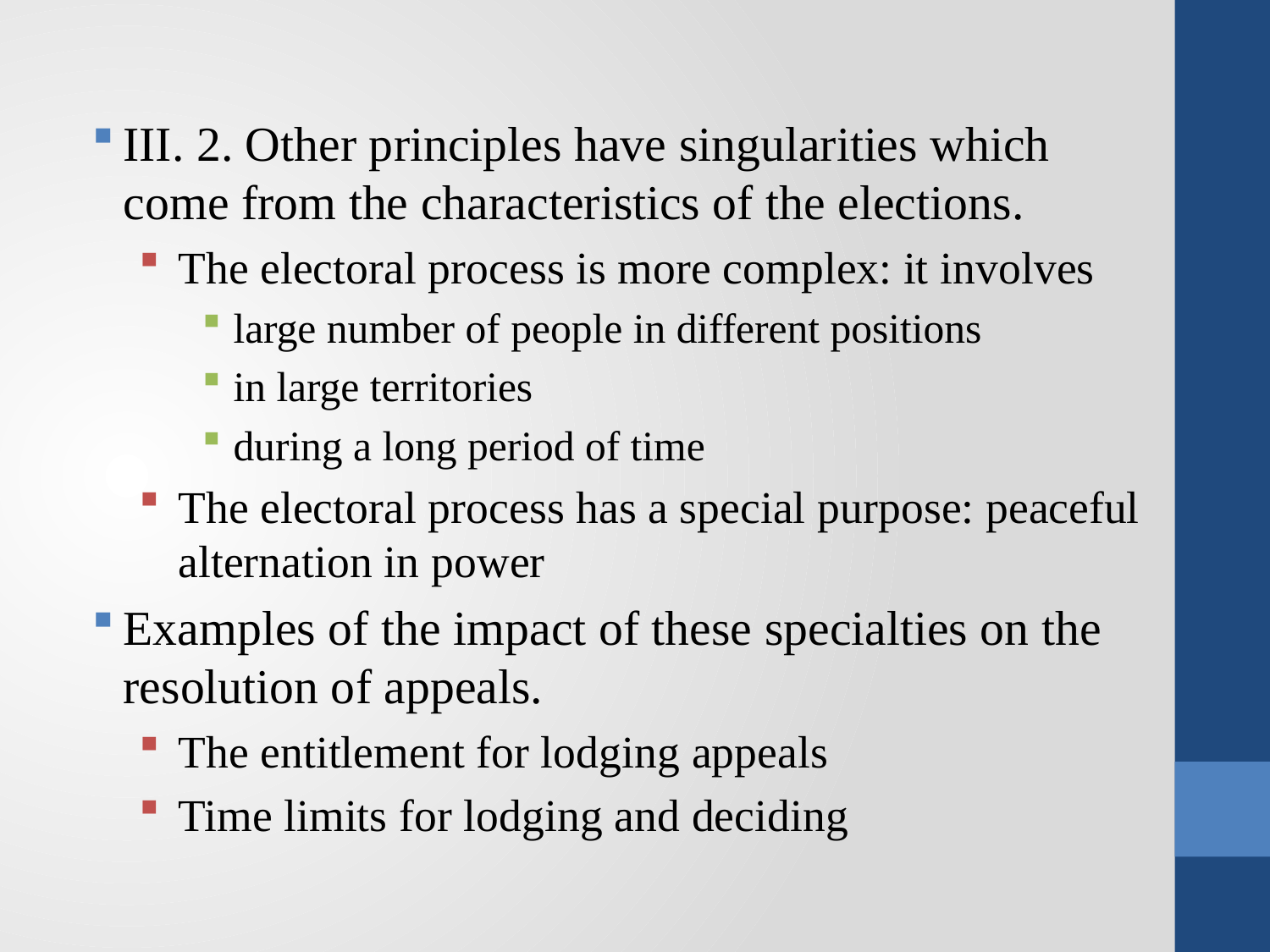

III. 2. Other principles have singularities which come from the characteristics of the elections.
The electoral process is more complex: it involves
large number of people in different positions
in large territories
during a long period of time
The electoral process has a special purpose: peaceful alternation in power
Examples of the impact of these specialties on the resolution of appeals.
The entitlement for lodging appeals
Time limits for lodging and deciding